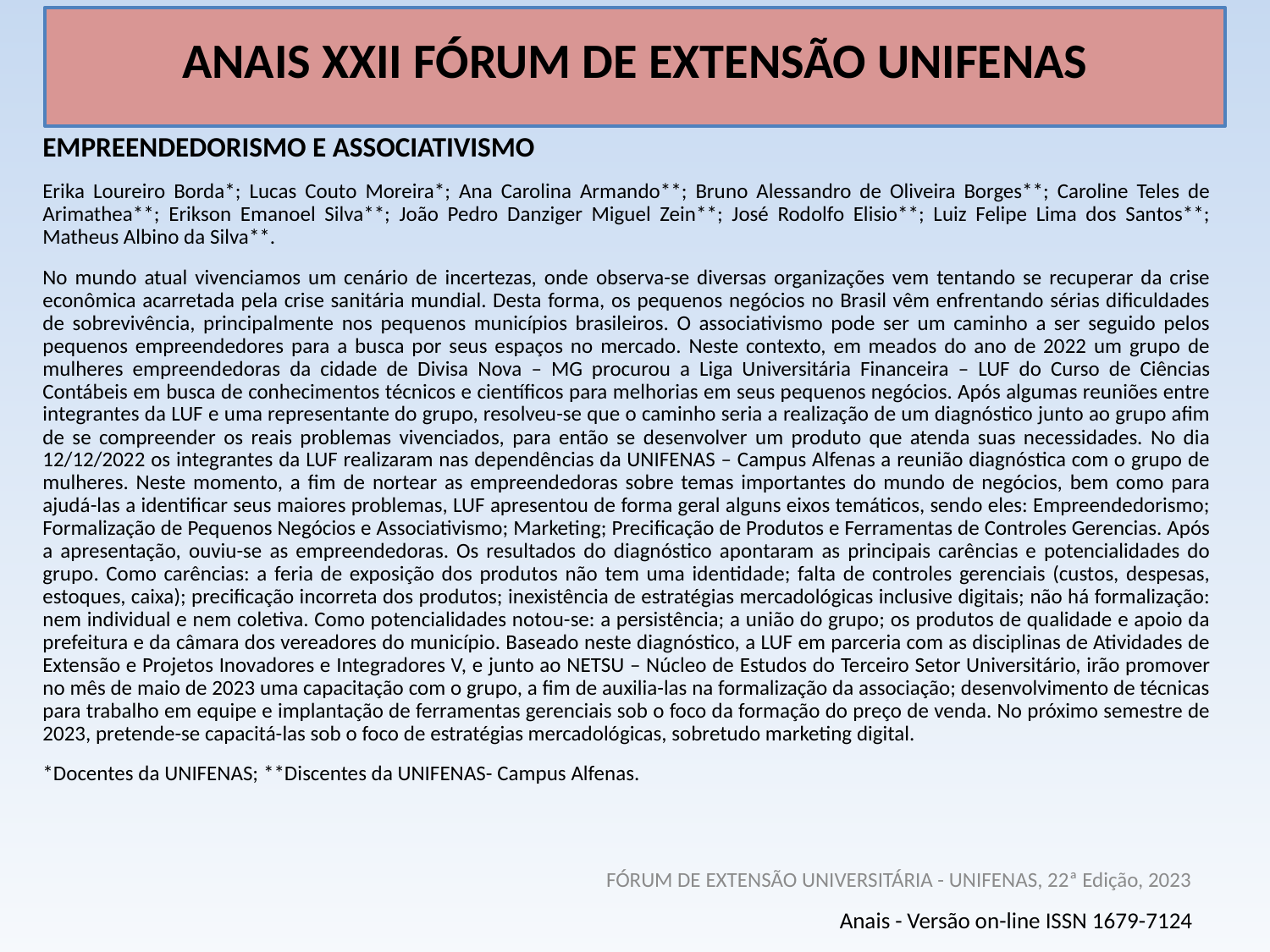

# ANAIS XXII FÓRUM DE EXTENSÃO UNIFENAS
EMPREENDEDORISMO E ASSOCIATIVISMO
Erika Loureiro Borda*; Lucas Couto Moreira*; Ana Carolina Armando**; Bruno Alessandro de Oliveira Borges**; Caroline Teles de Arimathea**; Erikson Emanoel Silva**; João Pedro Danziger Miguel Zein**; José Rodolfo Elisio**; Luiz Felipe Lima dos Santos**; Matheus Albino da Silva**.
No mundo atual vivenciamos um cenário de incertezas, onde observa-se diversas organizações vem tentando se recuperar da crise econômica acarretada pela crise sanitária mundial. Desta forma, os pequenos negócios no Brasil vêm enfrentando sérias dificuldades de sobrevivência, principalmente nos pequenos municípios brasileiros. O associativismo pode ser um caminho a ser seguido pelos pequenos empreendedores para a busca por seus espaços no mercado. Neste contexto, em meados do ano de 2022 um grupo de mulheres empreendedoras da cidade de Divisa Nova – MG procurou a Liga Universitária Financeira – LUF do Curso de Ciências Contábeis em busca de conhecimentos técnicos e científicos para melhorias em seus pequenos negócios. Após algumas reuniões entre integrantes da LUF e uma representante do grupo, resolveu-se que o caminho seria a realização de um diagnóstico junto ao grupo afim de se compreender os reais problemas vivenciados, para então se desenvolver um produto que atenda suas necessidades. No dia 12/12/2022 os integrantes da LUF realizaram nas dependências da UNIFENAS – Campus Alfenas a reunião diagnóstica com o grupo de mulheres. Neste momento, a fim de nortear as empreendedoras sobre temas importantes do mundo de negócios, bem como para ajudá-las a identificar seus maiores problemas, LUF apresentou de forma geral alguns eixos temáticos, sendo eles: Empreendedorismo; Formalização de Pequenos Negócios e Associativismo; Marketing; Precificação de Produtos e Ferramentas de Controles Gerencias. Após a apresentação, ouviu-se as empreendedoras. Os resultados do diagnóstico apontaram as principais carências e potencialidades do grupo. Como carências: a feria de exposição dos produtos não tem uma identidade; falta de controles gerenciais (custos, despesas, estoques, caixa); precificação incorreta dos produtos; inexistência de estratégias mercadológicas inclusive digitais; não há formalização: nem individual e nem coletiva. Como potencialidades notou-se: a persistência; a união do grupo; os produtos de qualidade e apoio da prefeitura e da câmara dos vereadores do município. Baseado neste diagnóstico, a LUF em parceria com as disciplinas de Atividades de Extensão e Projetos Inovadores e Integradores V, e junto ao NETSU – Núcleo de Estudos do Terceiro Setor Universitário, irão promover no mês de maio de 2023 uma capacitação com o grupo, a fim de auxilia-las na formalização da associação; desenvolvimento de técnicas para trabalho em equipe e implantação de ferramentas gerenciais sob o foco da formação do preço de venda. No próximo semestre de 2023, pretende-se capacitá-las sob o foco de estratégias mercadológicas, sobretudo marketing digital.
*Docentes da UNIFENAS; **Discentes da UNIFENAS- Campus Alfenas.

FÓRUM DE EXTENSÃO UNIVERSITÁRIA - UNIFENAS, 22ª Edição, 2023
Anais - Versão on-line ISSN 1679-7124